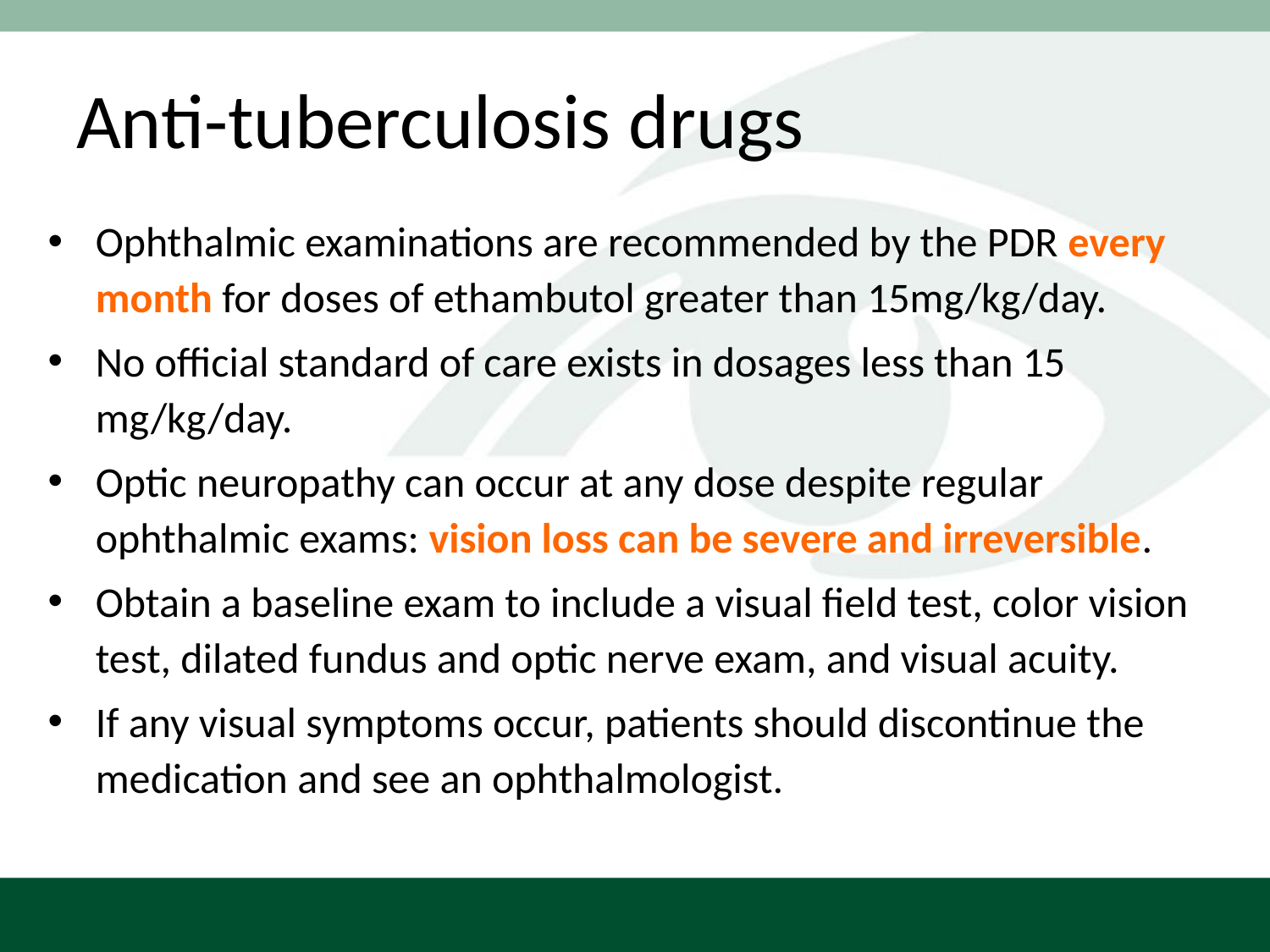

# Anti-tuberculosis drugs
Ophthalmic examinations are recommended by the PDR every month for doses of ethambutol greater than 15mg/kg/day.
No official standard of care exists in dosages less than 15 mg/kg/day.
Optic neuropathy can occur at any dose despite regular ophthalmic exams: vision loss can be severe and irreversible.
Obtain a baseline exam to include a visual field test, color vision test, dilated fundus and optic nerve exam, and visual acuity.
If any visual symptoms occur, patients should discontinue the medication and see an ophthalmologist.